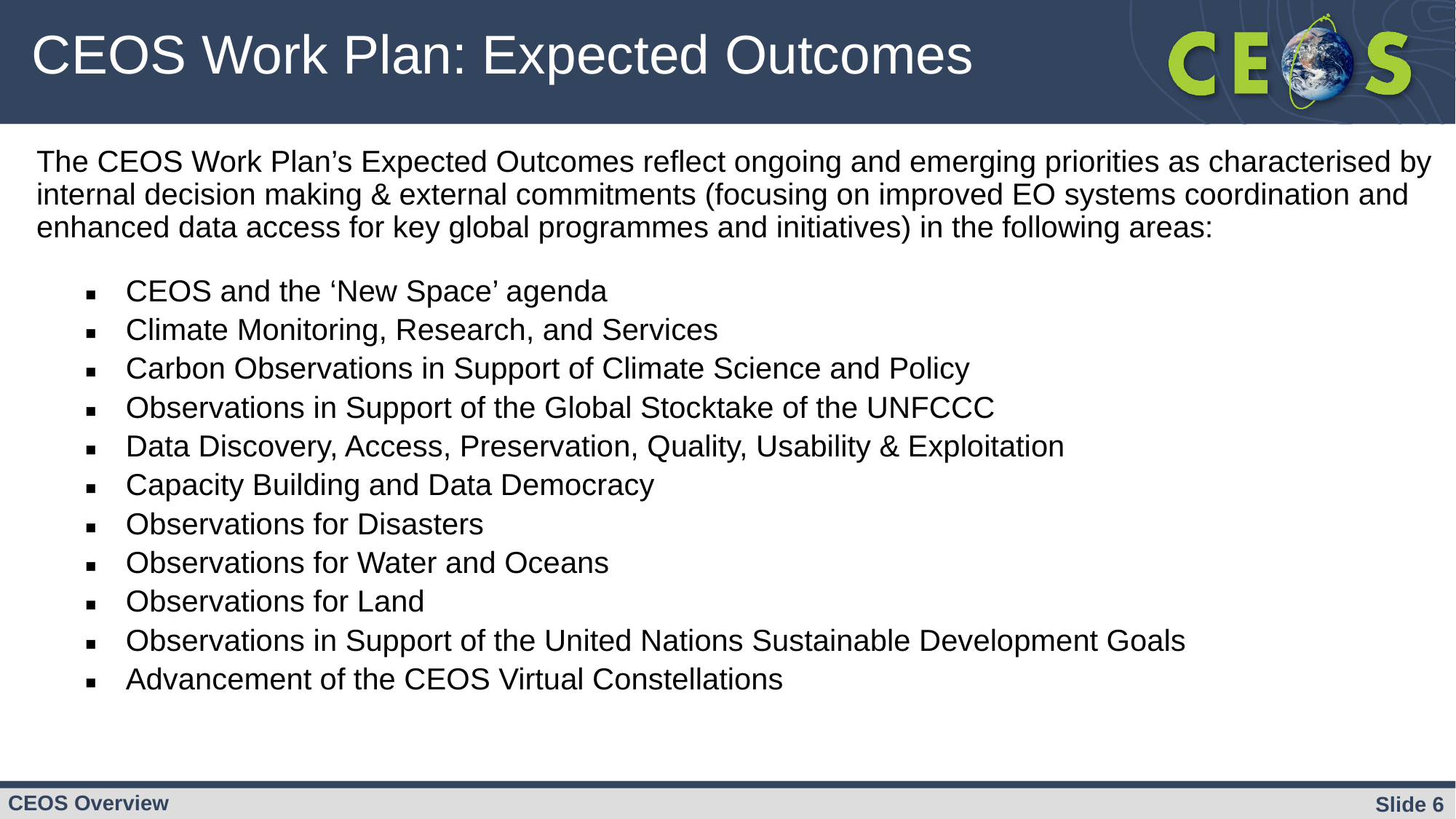

# CEOS Work Plan: Expected Outcomes
The CEOS Work Plan’s Expected Outcomes reflect ongoing and emerging priorities as characterised by internal decision making & external commitments (focusing on improved EO systems coordination and enhanced data access for key global programmes and initiatives) in the following areas:

CEOS and the ‘New Space’ agenda
Climate Monitoring, Research, and Services
Carbon Observations in Support of Climate Science and Policy
Observations in Support of the Global Stocktake of the UNFCCC
Data Discovery, Access, Preservation, Quality, Usability & Exploitation
Capacity Building and Data Democracy
Observations for Disasters
Observations for Water and Oceans
Observations for Land
Observations in Support of the United Nations Sustainable Development Goals
Advancement of the CEOS Virtual Constellations